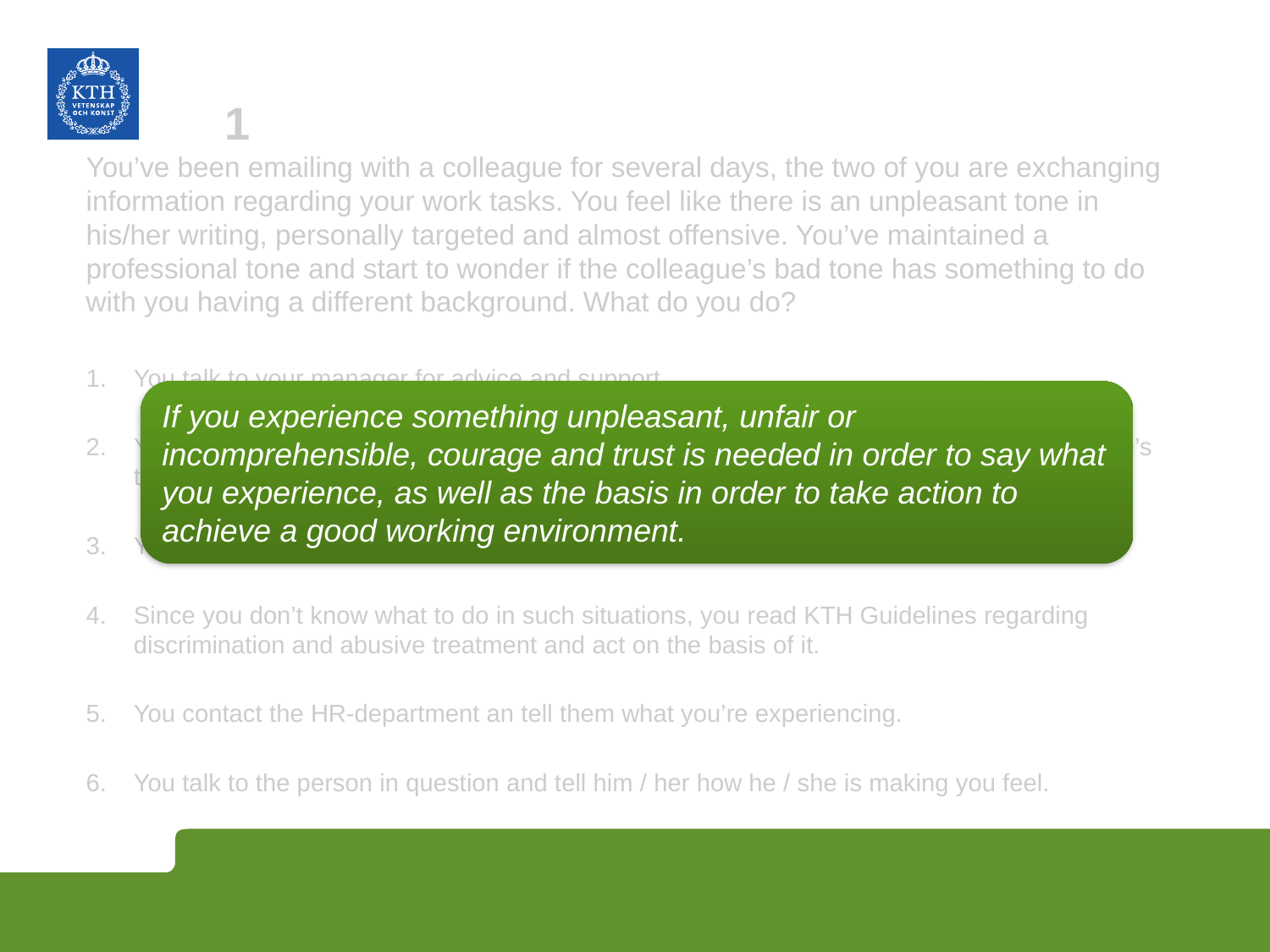

# 1

You’ve been emailing with a colleague for several days, the two of you are exchanging information regarding your work tasks. You feel like there is an unpleasant tone in his/her writing, personally targeted and almost offensive. You’ve maintained a professional tone and start to wonder if the colleague’s bad tone has something to do with you having a different background. What do you do?

You talk to your manager for advice and support.

You choose not to make a big deal of it.. You accept the situation and ignore your colleague’s tone.

You talk with other colleagues about what you’re experiencing.

Since you don’t know what to do in such situations, you read KTH Guidelines regarding discrimination and abusive treatment and act on the basis of it.

You contact the HR-department an tell them what you’re experiencing.

You talk to the person in question and tell him / her how he / she is making you feel.

If you experience something unpleasant, unfair or incomprehensible, courage and trust is needed in order to say what you experience, as well as the basis in order to take action to achieve a good working environment.